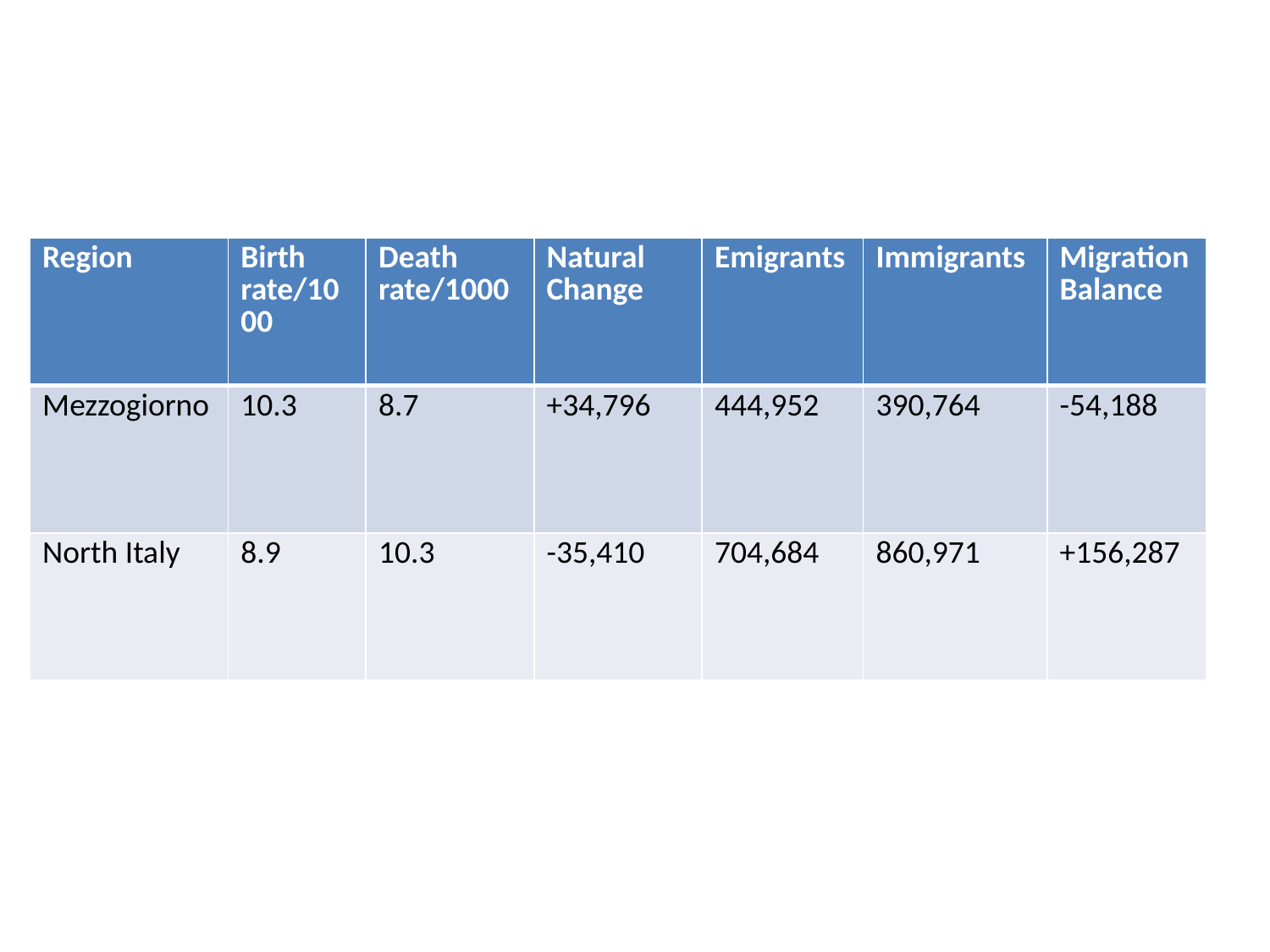

#
| Region | Birth rate/1000 | Death rate/1000 | Natural Change | Emigrants | Immigrants | Migration Balance |
| --- | --- | --- | --- | --- | --- | --- |
| Mezzogiorno | 10.3 | 8.7 | +34,796 | 444,952 | 390,764 | -54,188 |
| North Italy | 8.9 | 10.3 | -35,410 | 704,684 | 860,971 | +156,287 |